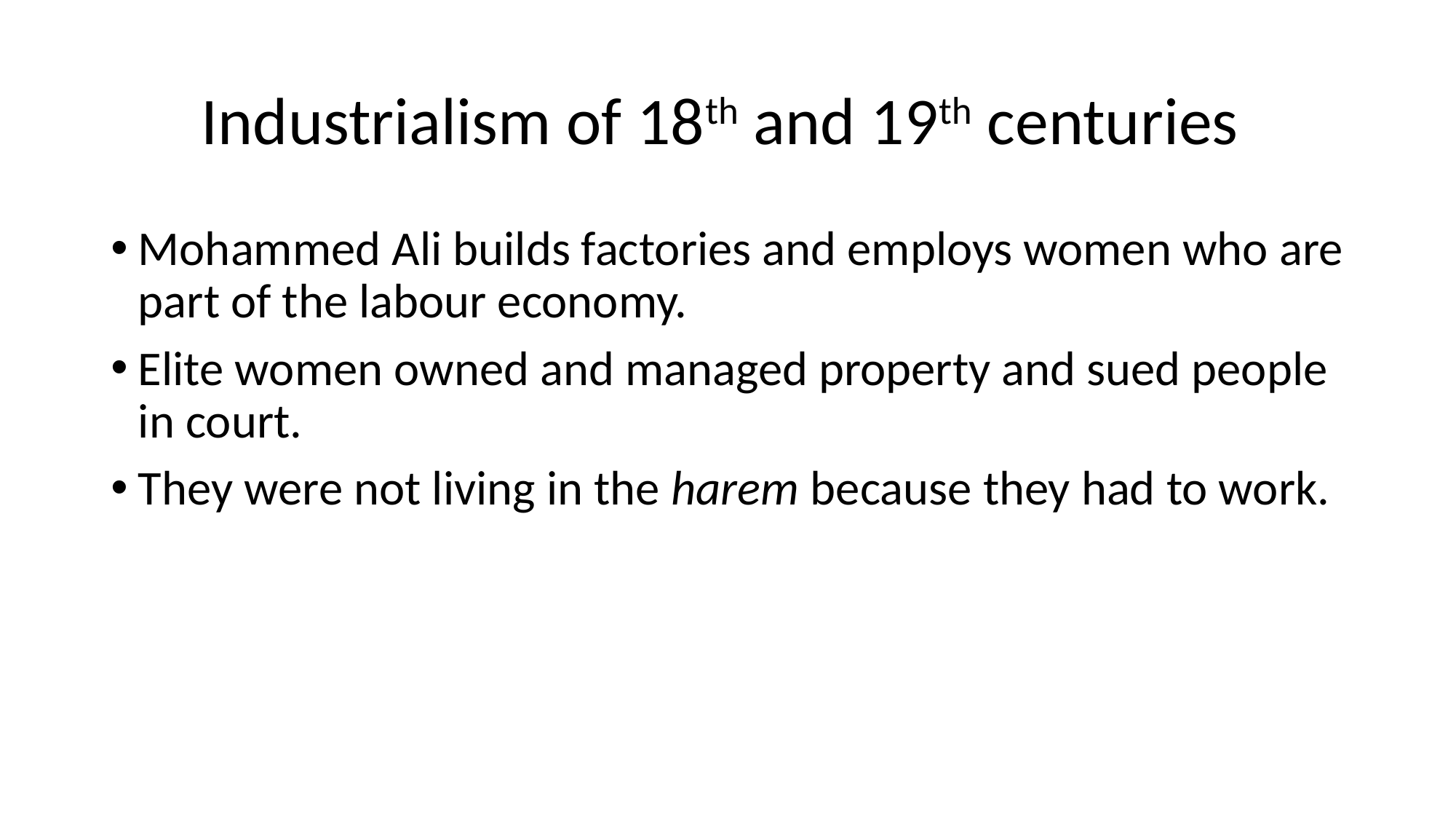

# Industrialism of 18th and 19th centuries
Mohammed Ali builds factories and employs women who are part of the labour economy.
Elite women owned and managed property and sued people in court.
They were not living in the harem because they had to work.